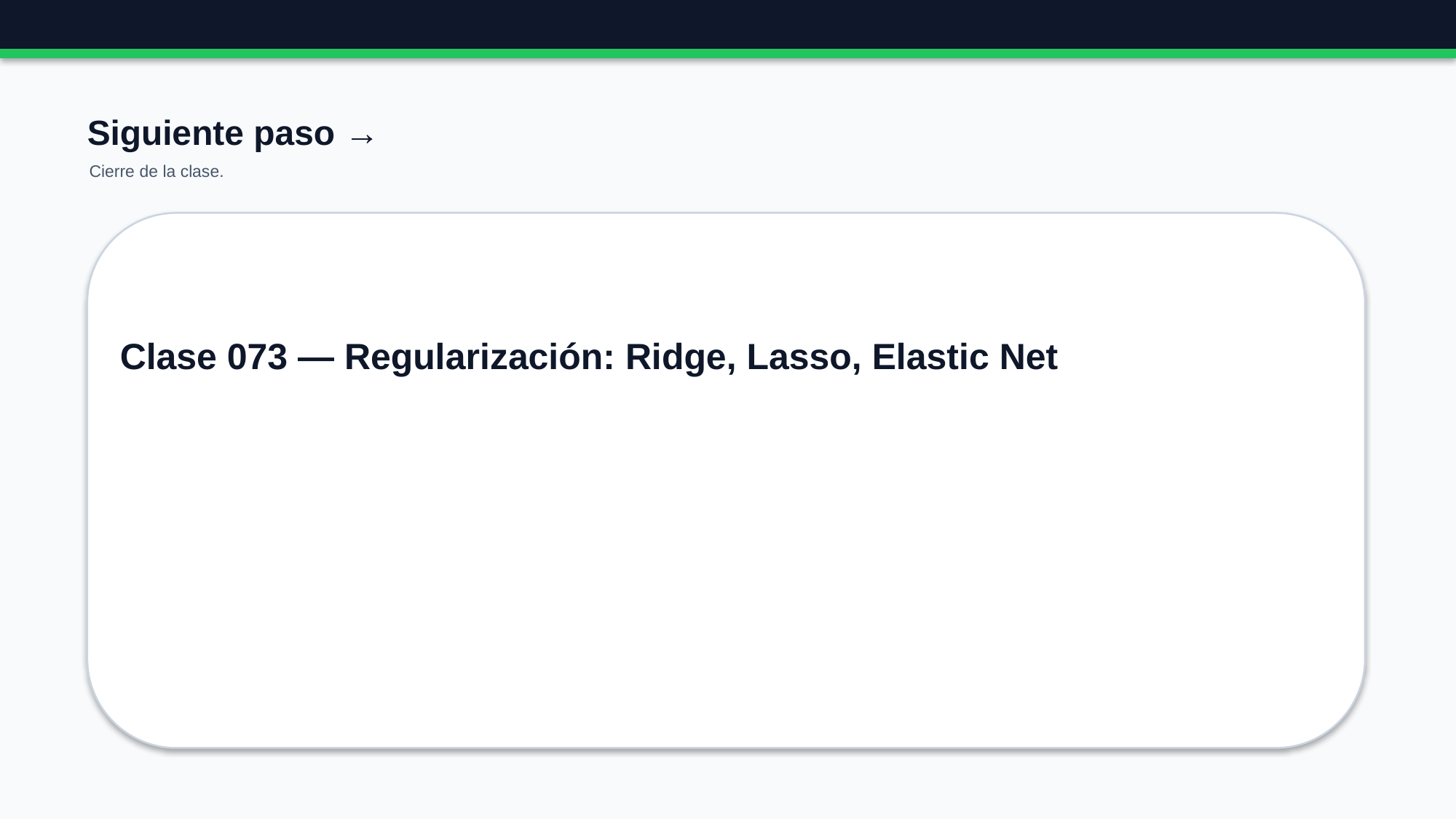

Siguiente paso →
Cierre de la clase.

Clase 073 — Regularización: Ridge, Lasso, Elastic Net